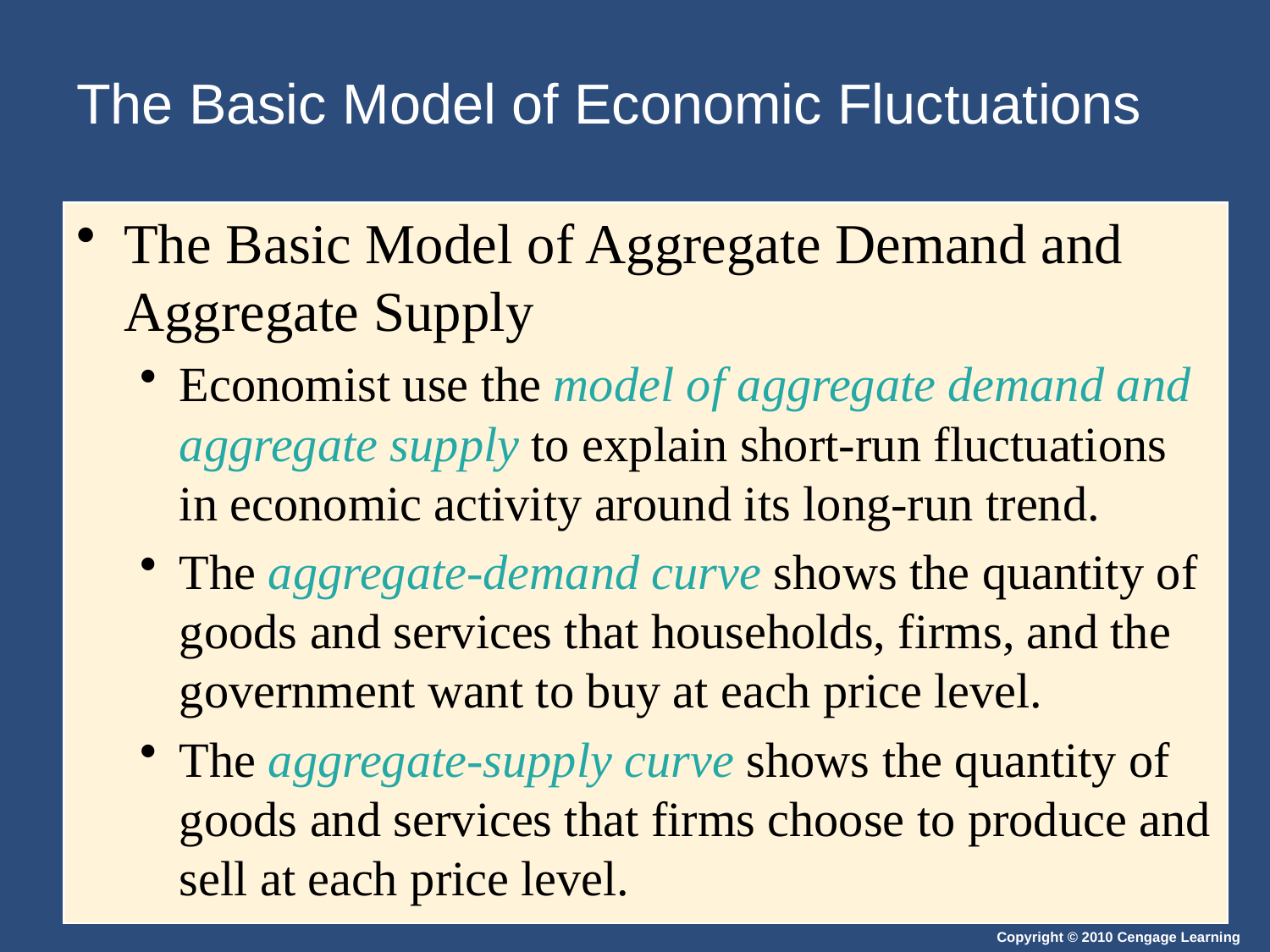

# The Basic Model of Economic Fluctuations
The Basic Model of Aggregate Demand and Aggregate Supply
Economist use the model of aggregate demand and aggregate supply to explain short-run fluctuations in economic activity around its long-run trend.
The aggregate-demand curve shows the quantity of goods and services that households, firms, and the government want to buy at each price level.
The aggregate-supply curve shows the quantity of goods and services that firms choose to produce and sell at each price level.